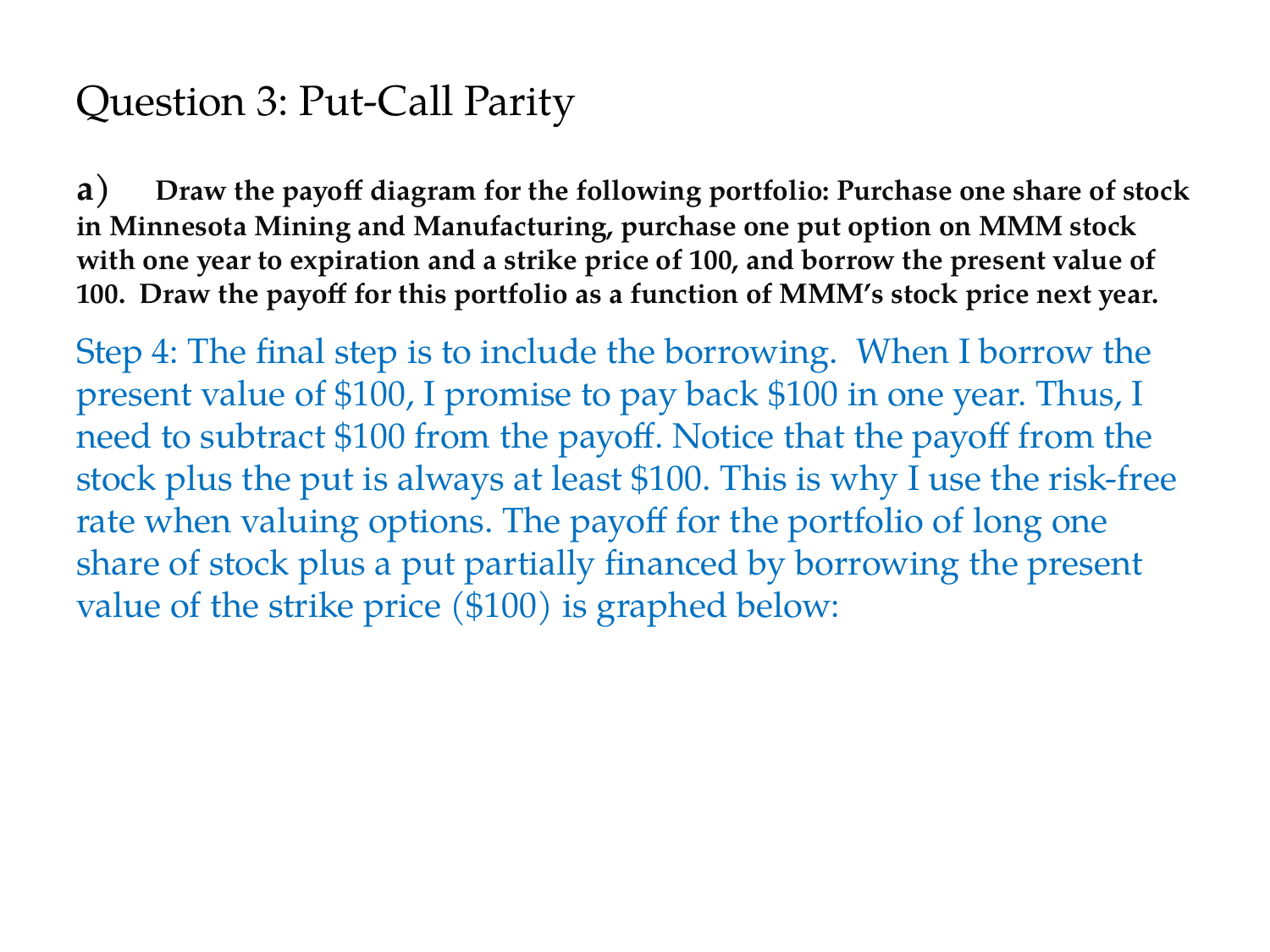

# Question 3: Put-Call Parity
a)     Draw the payoff diagram for the following portfolio: Purchase one share of stock in Minnesota Mining and Manufacturing, purchase one put option on MMM stock with one year to expiration and a strike price of 100, and borrow the present value of 100.  Draw the payoff for this portfolio as a function of MMM’s stock price next year.

Step 4: The final step is to include the borrowing.  When I borrow the present value of $100, I promise to pay back $100 in one year. Thus, I need to subtract $100 from the payoff. Notice that the payoff from the stock plus the put is always at least $100. This is why I use the risk-free rate when valuing options. The payoff for the portfolio of long one share of stock plus a put partially financed by borrowing the present value of the strike price ($100) is graphed below: